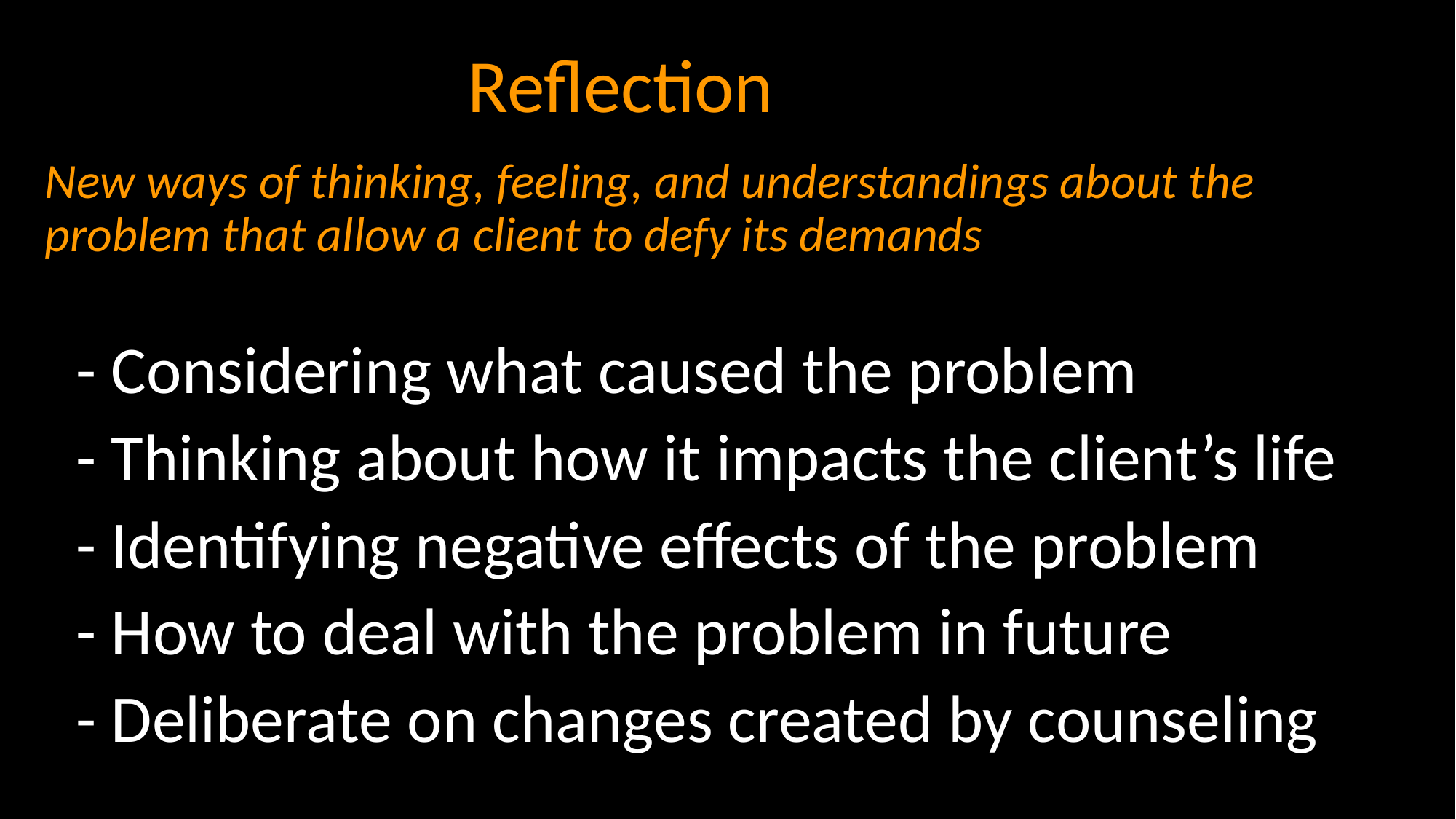

# Reflection New ways of thinking, feeling, and understandings about the problem that allow a client to defy its demands
- Considering what caused the problem
- Thinking about how it impacts the client’s life
- Identifying negative effects of the problem
- How to deal with the problem in future
- Deliberate on changes created by counseling